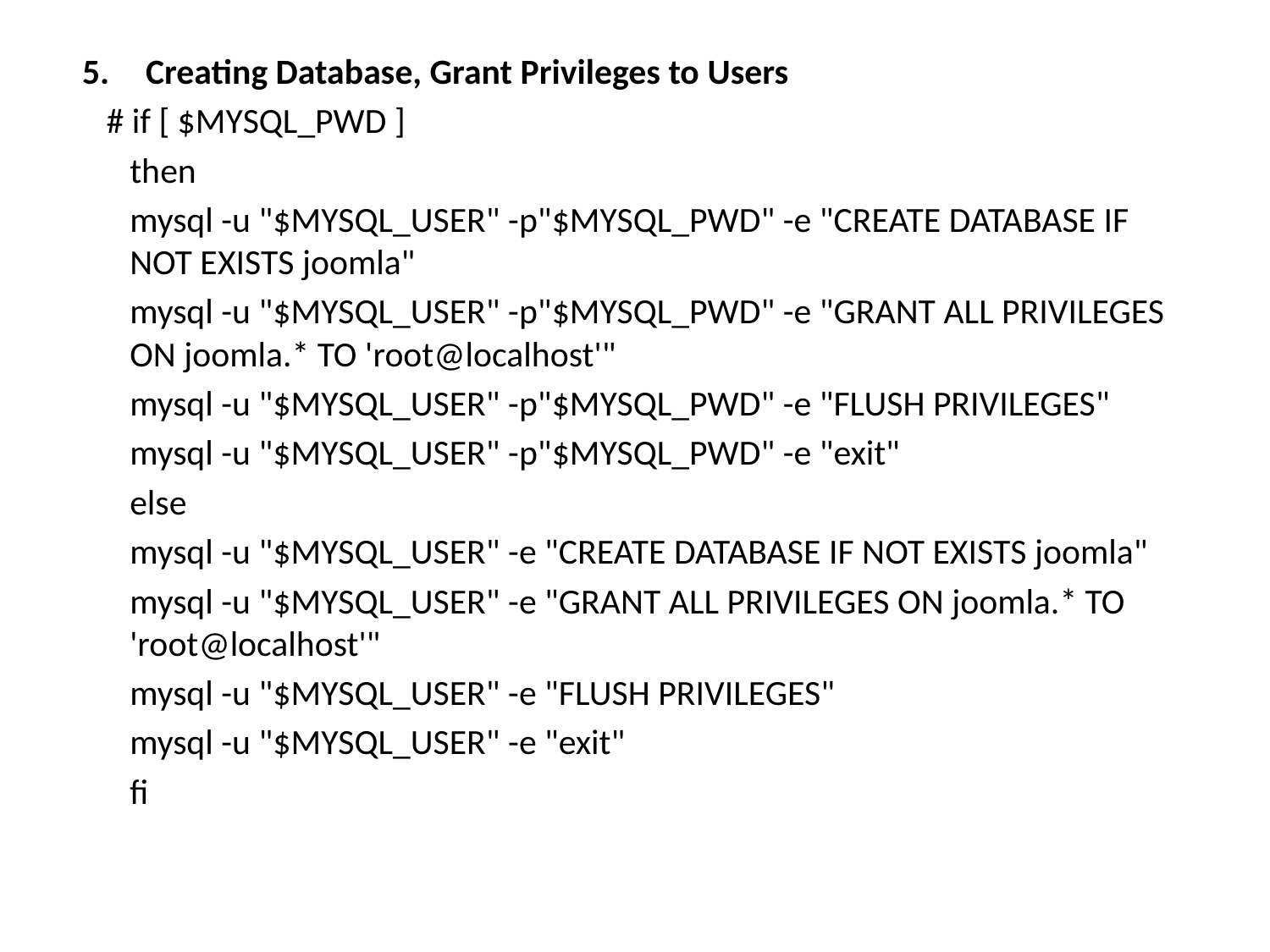

Creating Database, Grant Privileges to Users
   # if [ $MYSQL_PWD ]
	then
	mysql -u "$MYSQL_USER" -p"$MYSQL_PWD" -e "CREATE DATABASE IF NOT EXISTS joomla"
	mysql -u "$MYSQL_USER" -p"$MYSQL_PWD" -e "GRANT ALL PRIVILEGES ON joomla.* TO 'root@localhost'"
	mysql -u "$MYSQL_USER" -p"$MYSQL_PWD" -e "FLUSH PRIVILEGES"
	mysql -u "$MYSQL_USER" -p"$MYSQL_PWD" -e "exit"
	else
	mysql -u "$MYSQL_USER" -e "CREATE DATABASE IF NOT EXISTS joomla"
	mysql -u "$MYSQL_USER" -e "GRANT ALL PRIVILEGES ON joomla.* TO 'root@localhost'"
	mysql -u "$MYSQL_USER" -e "FLUSH PRIVILEGES"
	mysql -u "$MYSQL_USER" -e "exit"
	fi